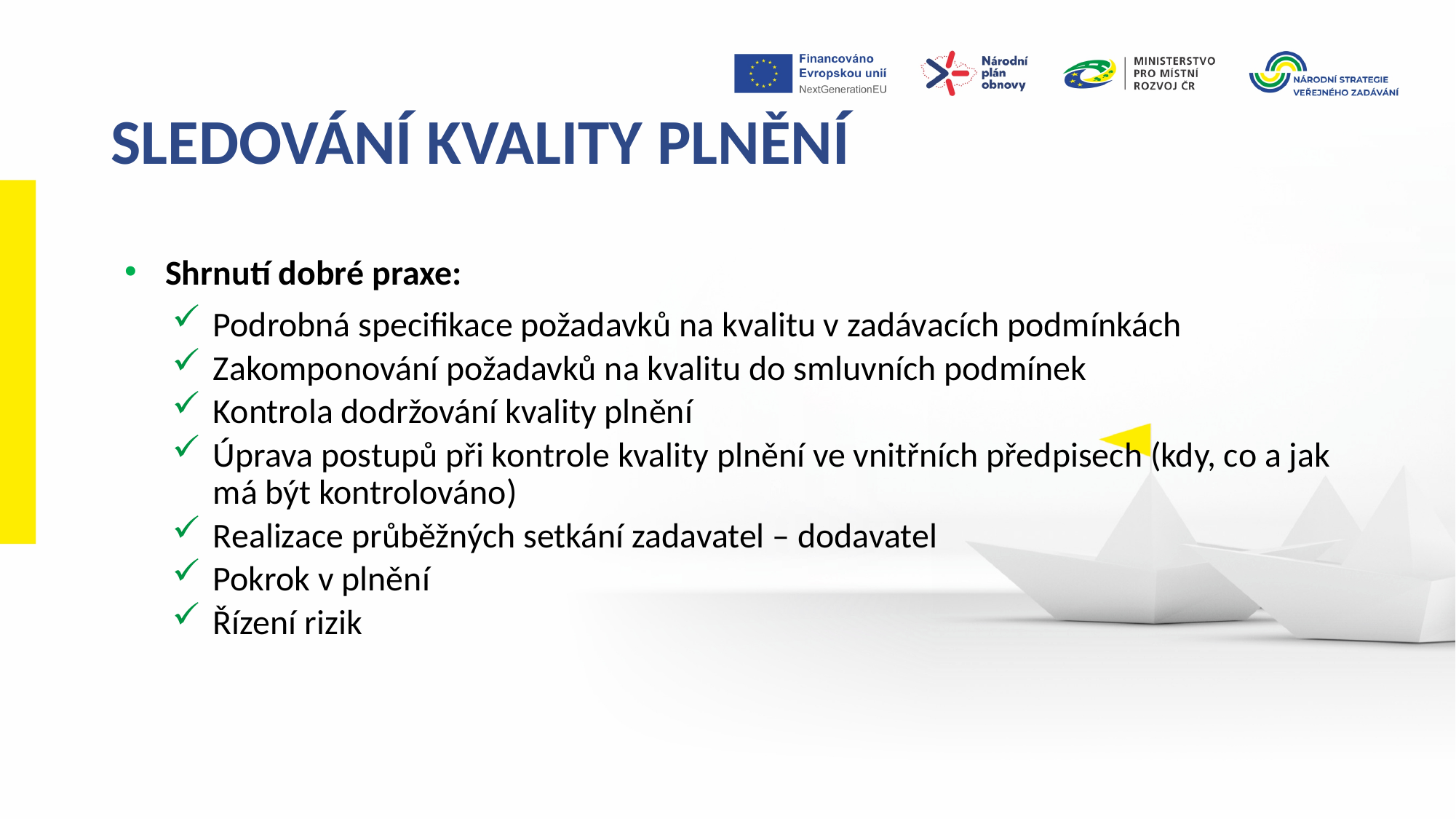

SLEDOVÁNÍ KVALITY PLNĚNÍ
Shrnutí dobré praxe:
Podrobná specifikace požadavků na kvalitu v zadávacích podmínkách
Zakomponování požadavků na kvalitu do smluvních podmínek
Kontrola dodržování kvality plnění
Úprava postupů při kontrole kvality plnění ve vnitřních předpisech (kdy, co a jak má být kontrolováno)
Realizace průběžných setkání zadavatel – dodavatel
Pokrok v plnění
Řízení rizik